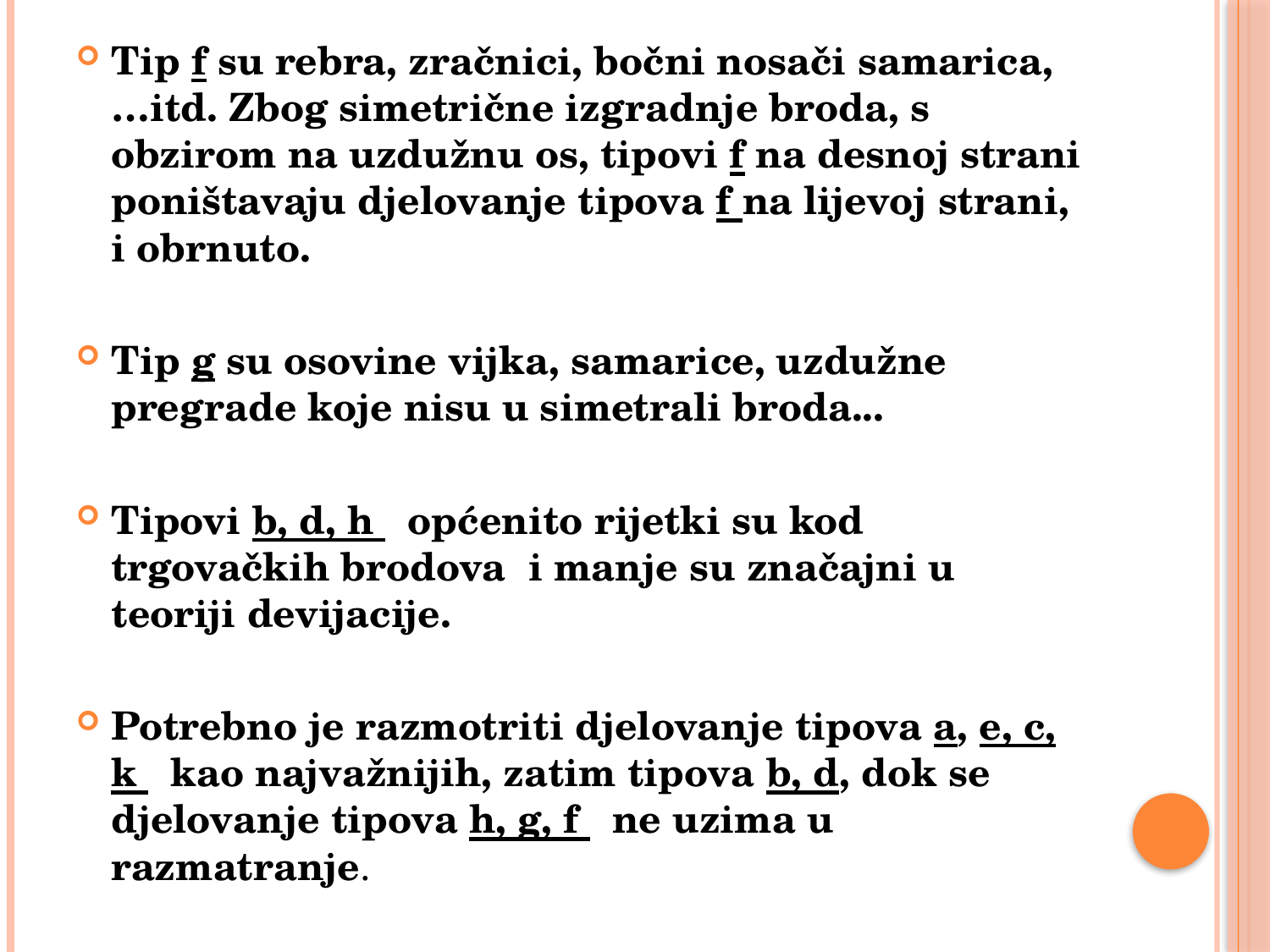

Tip f su rebra, zračnici, bočni nosači samarica, …itd. Zbog simetrične izgradnje broda, s obzirom na uzdužnu os, tipovi f na desnoj strani poništavaju djelovanje tipova f na lijevoj strani, i obrnuto.

Tip g su osovine vijka, samarice, uzdužne pregrade koje nisu u simetrali broda...

Tipovi b, d, h   općenito rijetki su kod trgovačkih brodova  i manje su značajni u teoriji devijacije.

Potrebno je razmotriti djelovanje tipova a, e, c, k   kao najvažnijih, zatim tipova b, d, dok se djelovanje tipova h, g, f   ne uzima u razmatranje.